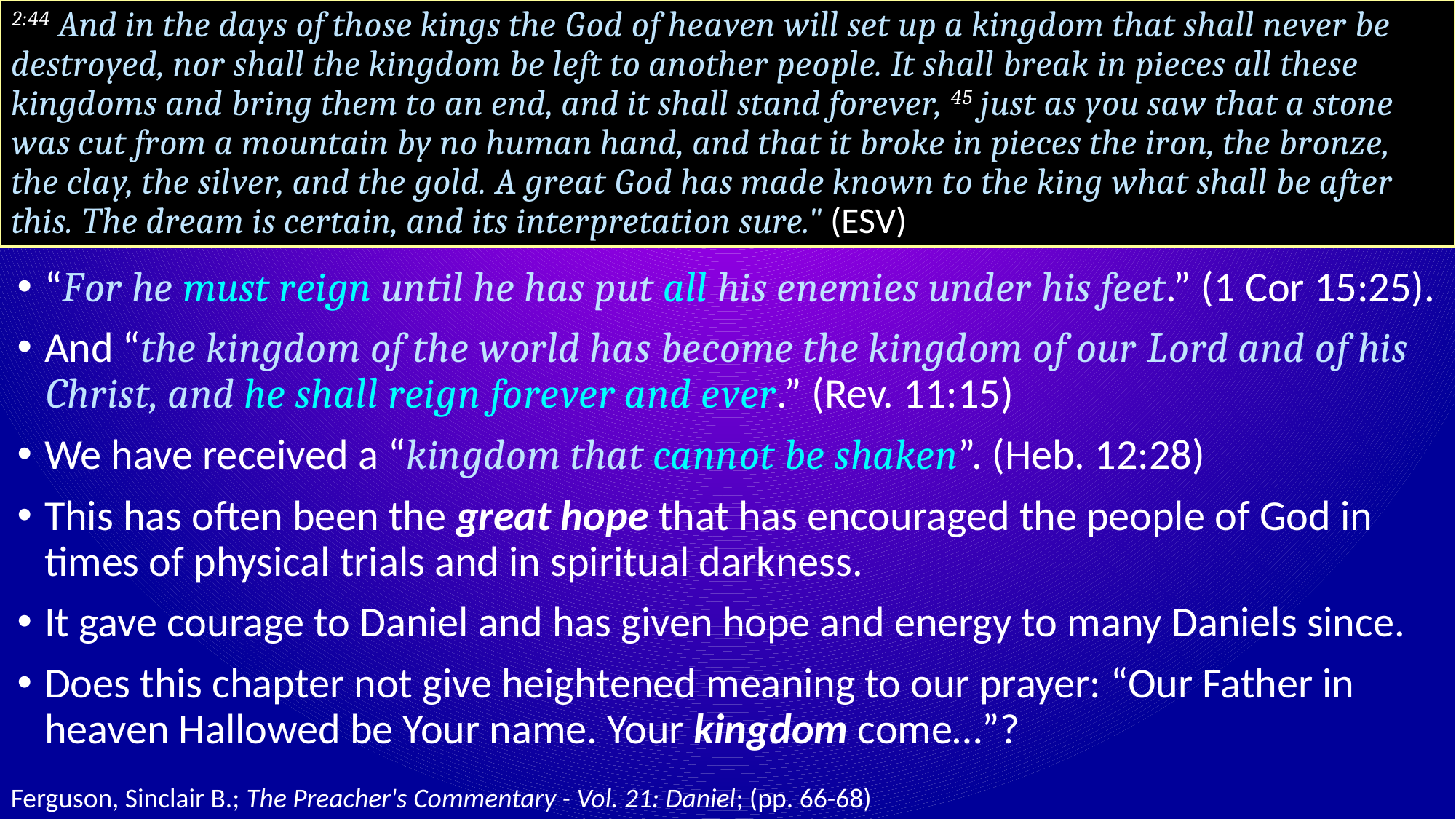

# 2:44 And in the days of those kings the God of heaven will set up a kingdom that shall never be destroyed, nor shall the kingdom be left to another people. It shall break in pieces all these kingdoms and bring them to an end, and it shall stand forever, 45 just as you saw that a stone was cut from a mountain by no human hand, and that it broke in pieces the iron, the bronze, the clay, the silver, and the gold. A great God has made known to the king what shall be after this. The dream is certain, and its interpretation sure." (ESV)
“For he must reign until he has put all his enemies under his feet.” (1 Cor 15:25).
And “the kingdom of the world has become the kingdom of our Lord and of his Christ, and he shall reign forever and ever.” (Rev. 11:15)
We have received a “kingdom that cannot be shaken”. (Heb. 12:28)
This has often been the great hope that has encouraged the people of God in times of physical trials and in spiritual darkness.
It gave courage to Daniel and has given hope and energy to many Daniels since.
Does this chapter not give heightened meaning to our prayer: “Our Father in heaven Hallowed be Your name. Your kingdom come…”?

Ferguson, Sinclair B.; The Preacher's Commentary - Vol. 21: Daniel; (pp. 66-68)